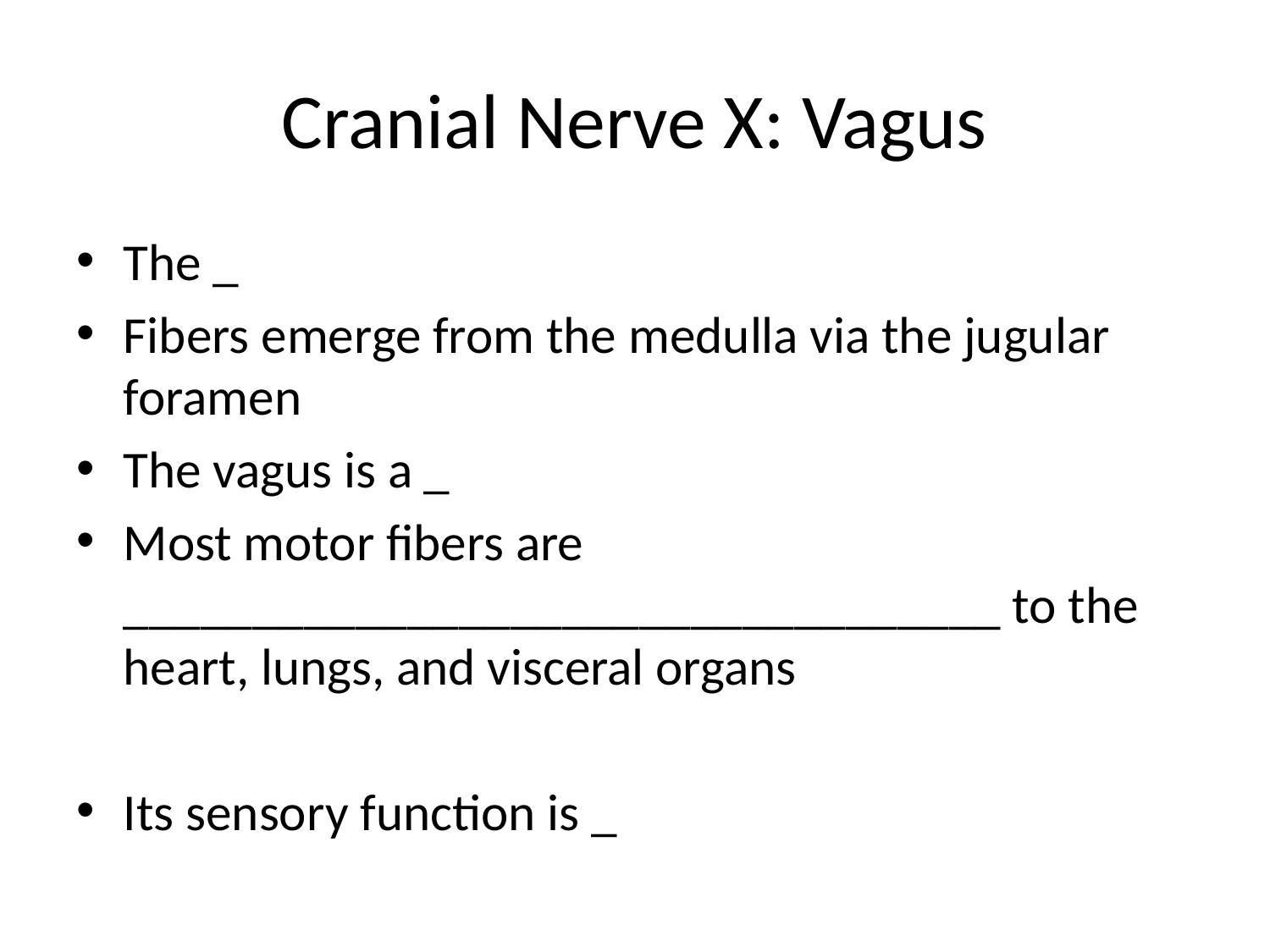

# Cranial Nerve X: Vagus
The _
Fibers emerge from the medulla via the jugular foramen
The vagus is a _
Most motor fibers are __________________________________ to the heart, lungs, and visceral organs

Its sensory function is _